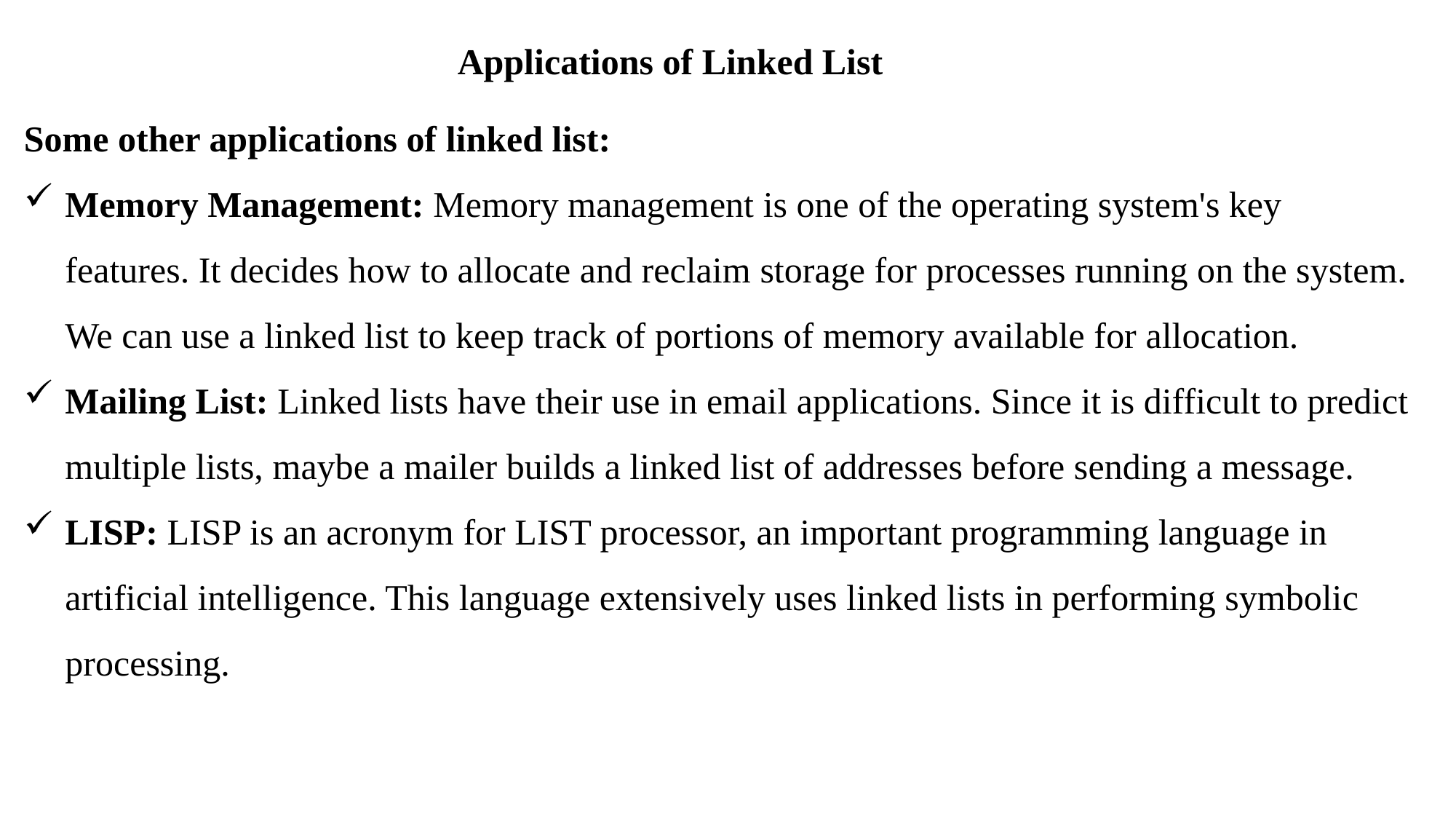

Applications of Linked List
Some other applications of linked list:
Memory Management: Memory management is one of the operating system's key features. It decides how to allocate and reclaim storage for processes running on the system. We can use a linked list to keep track of portions of memory available for allocation.
Mailing List: Linked lists have their use in email applications. Since it is difficult to predict multiple lists, maybe a mailer builds a linked list of addresses before sending a message.
LISP: LISP is an acronym for LIST processor, an important programming language in artificial intelligence. This language extensively uses linked lists in performing symbolic processing.